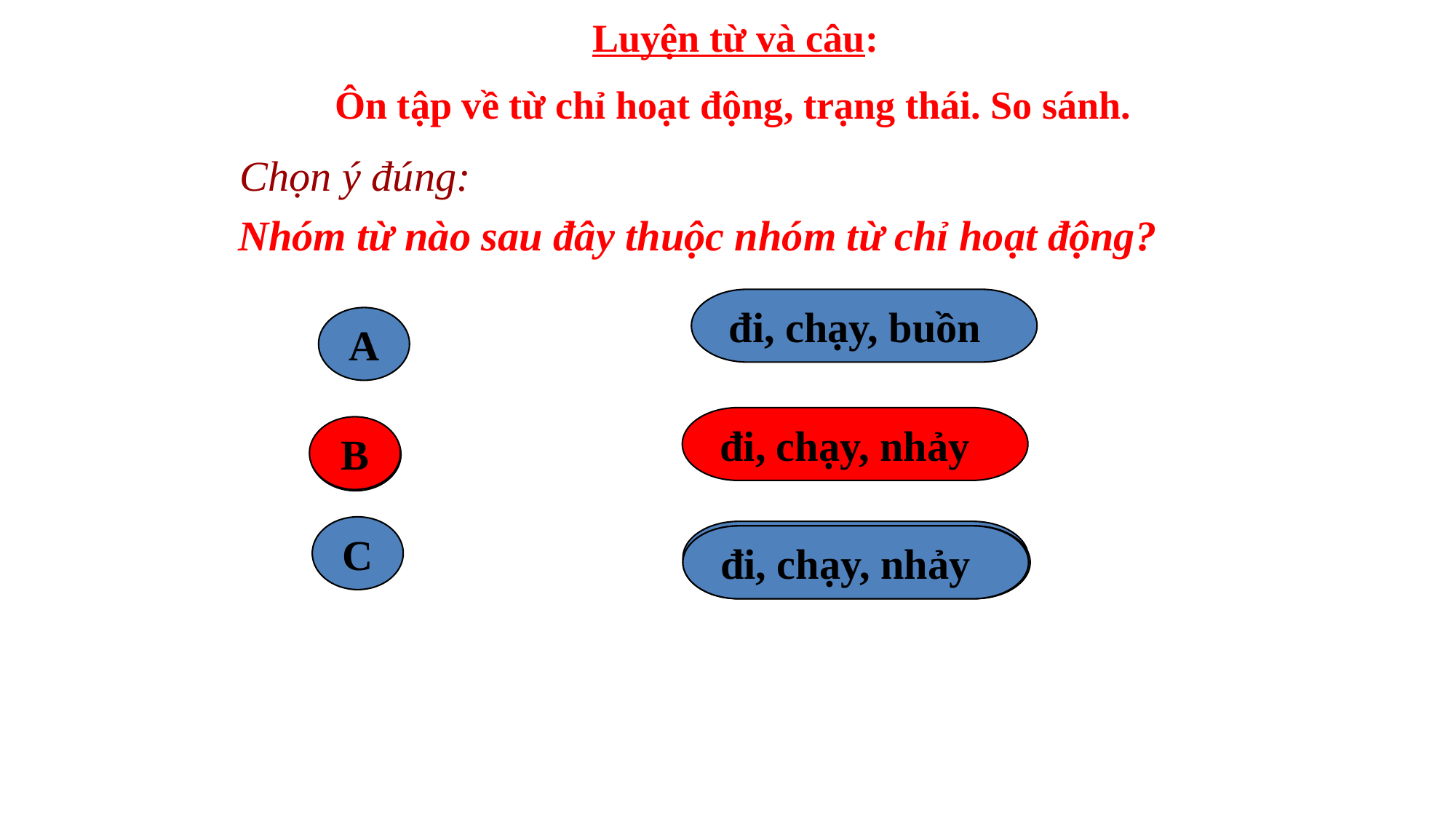

Luyện từ và câu:
Ôn tập về từ chỉ hoạt động, trạng thái. So sánh.
Chọn ý đúng:
Nhóm từ nào sau đây thuộc nhóm từ chỉ hoạt động?
 đi, chạy, buồn
A
 đi, chạy, nhảy
B
B
C
 đi, chạy, nhảy
 đi, chạy, nhảy
 đi, chạy, nhảy
 đi, vui vẻ, nhảy